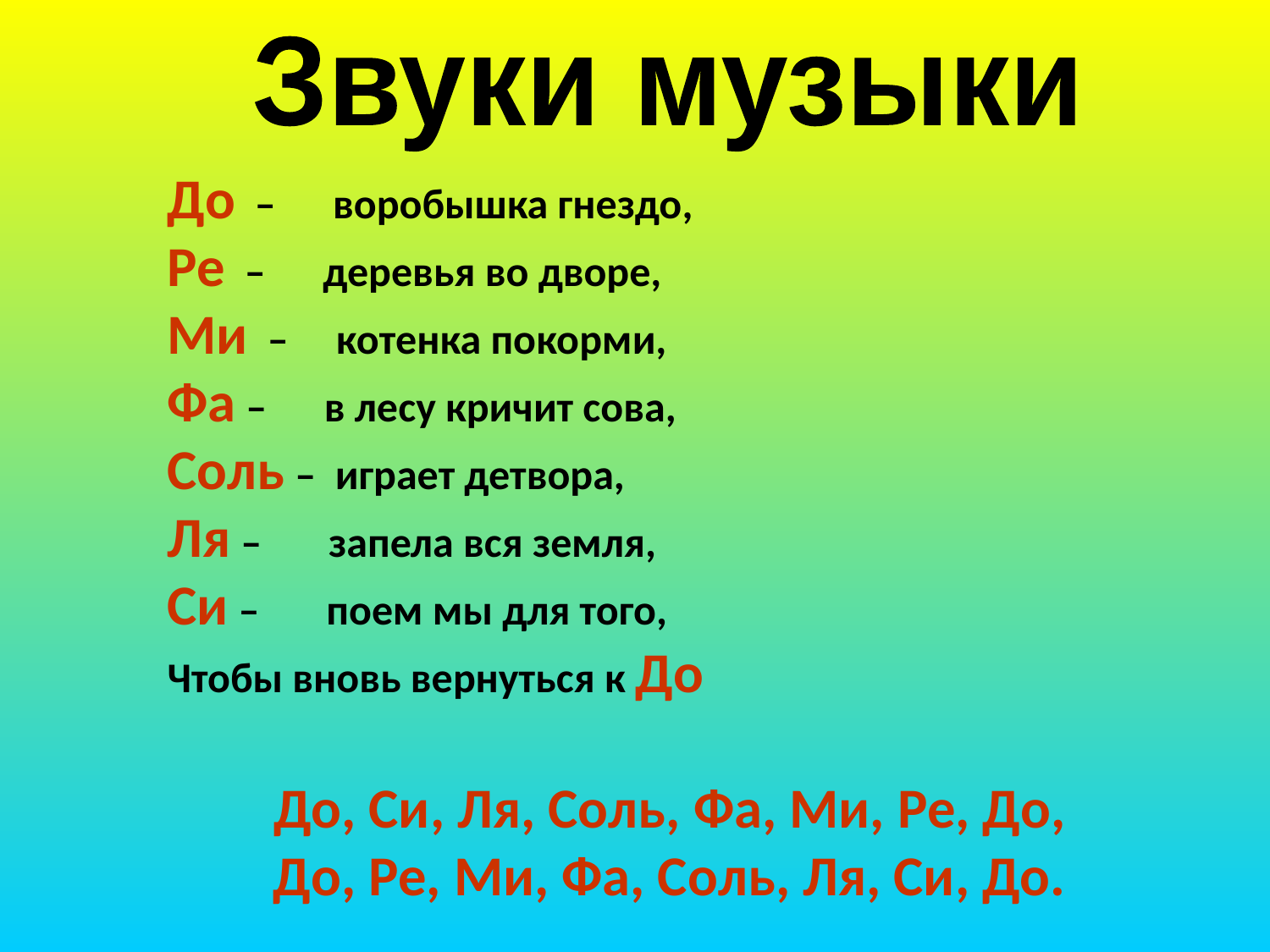

Звуки музыки
До  –      воробышка гнездо,
Ре  –      деревья во дворе,
Ми  –     котенка покорми,
Фа –      в лесу кричит сова,
Соль –  играет детвора,
Ля –       запела вся земля,
Си –       поем мы для того,
Чтобы вновь вернуться к До

До, Си, Ля, Соль, Фа, Ми, Ре, До,
До, Ре, Ми, Фа, Соль, Ля, Си, До.